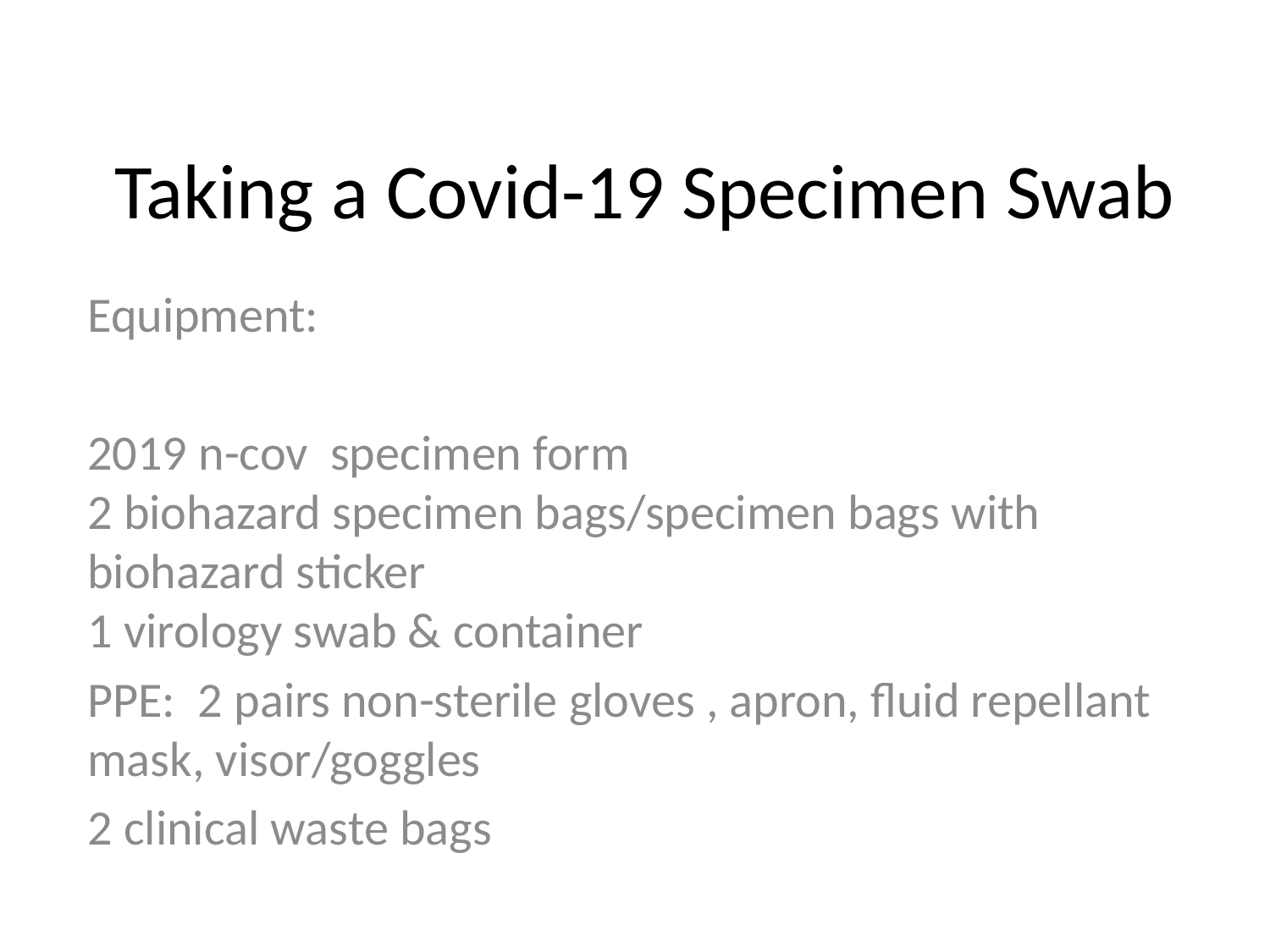

# Taking a Covid-19 Specimen Swab
Equipment:

2019 n-cov  specimen form
2 biohazard specimen bags/specimen bags with biohazard sticker
1 virology swab & container
PPE:  2 pairs non-sterile gloves , apron, fluid repellant mask, visor/goggles
2 clinical waste bags